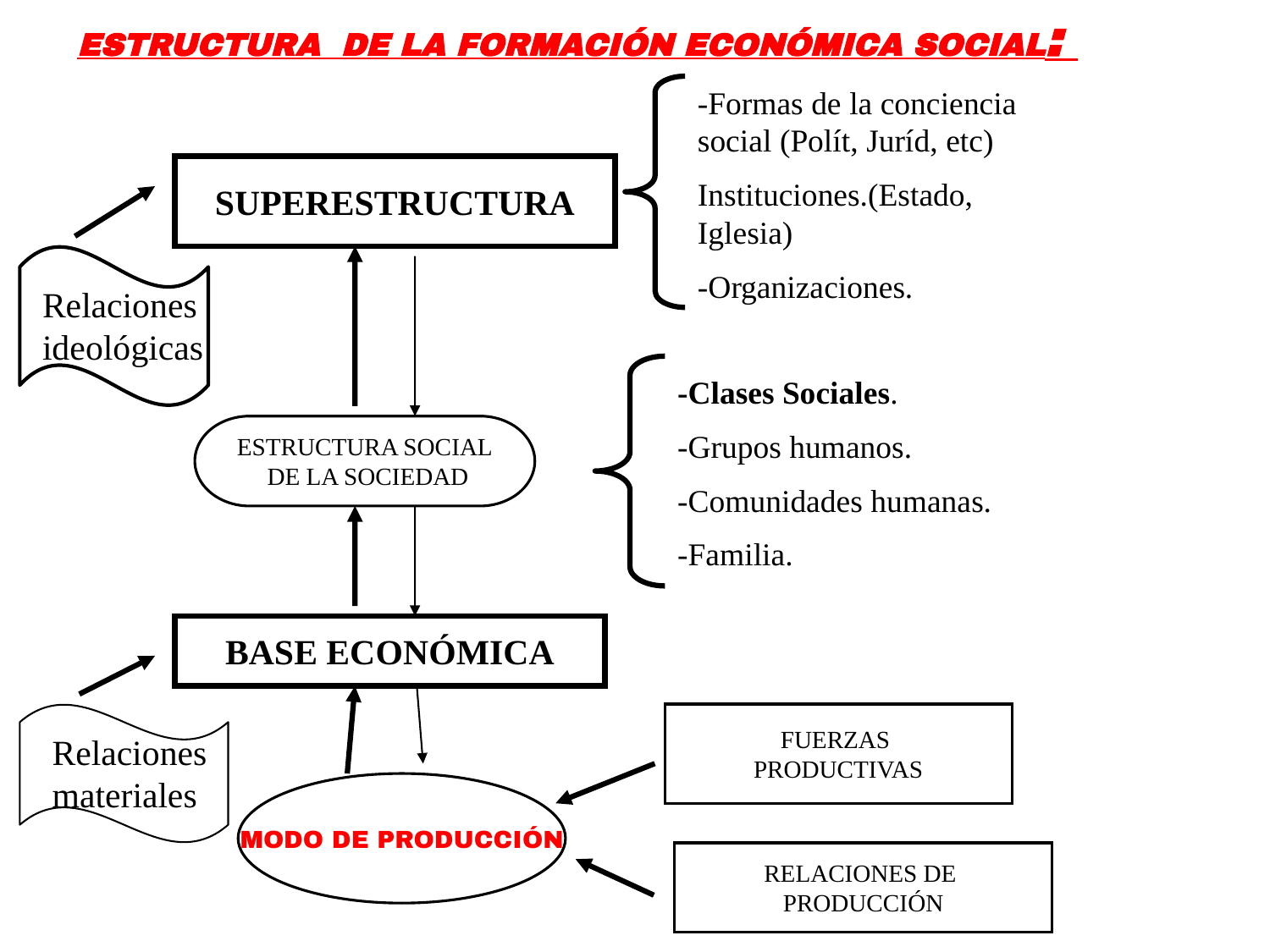

ESTRUCTURA  DE LA FORMACIÓN ECONÓMICA SOCIAL:

-Formas de la conciencia social (Polít, Juríd, etc)
Instituciones.(Estado, Iglesia)
-Organizaciones.
SUPERESTRUCTURA

Relaciones ideológicas

-Clases Sociales.
-Grupos humanos.
-Comunidades humanas.
-Familia.

ESTRUCTURA SOCIAL
 DE LA SOCIEDAD

BASE ECONÓMICA

FUERZAS
PRODUCTIVAS
Relaciones materiales

MODO DE PRODUCCIÓN
RELACIONES DE
PRODUCCIÓN